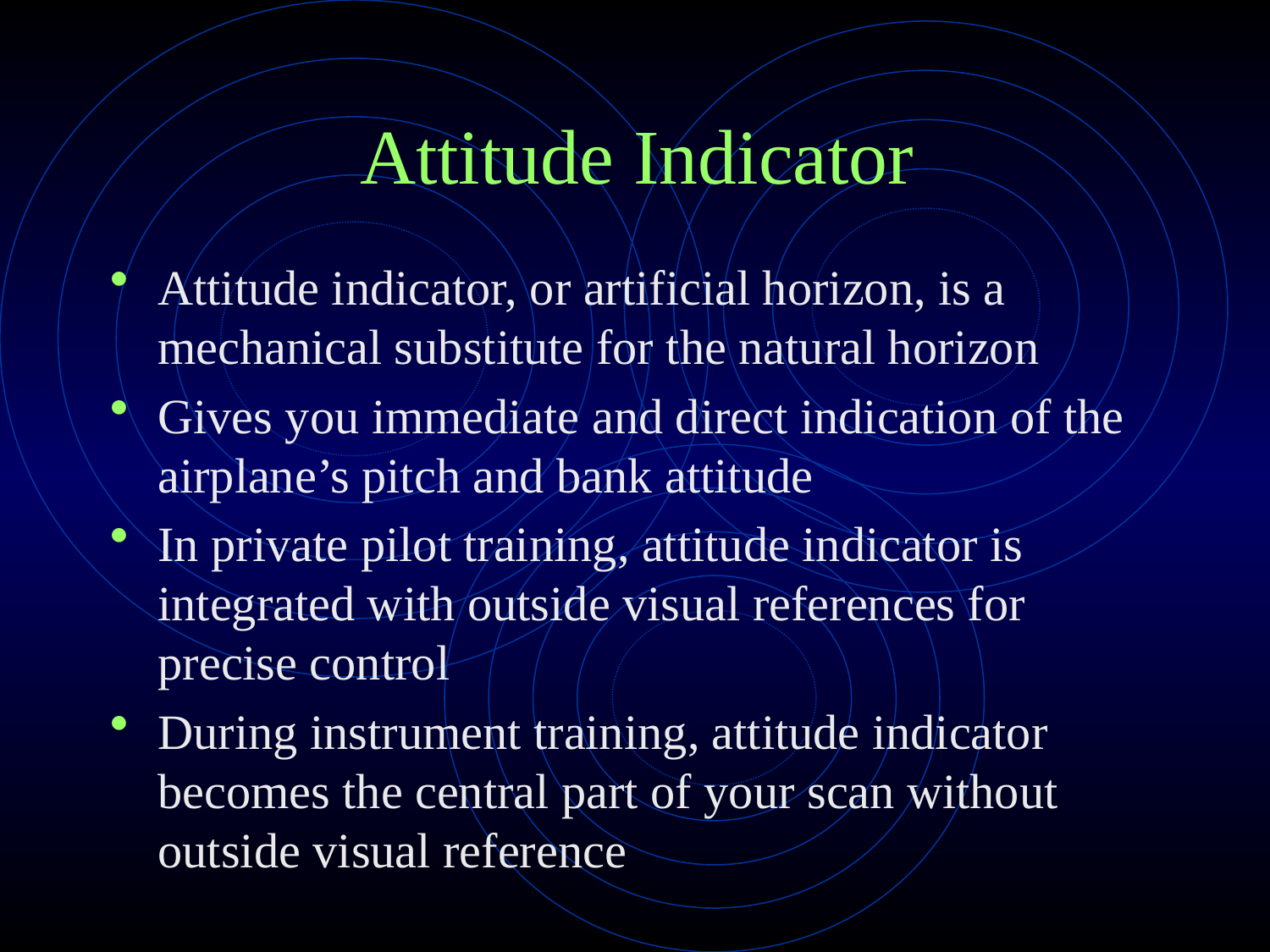

Attitude Indicator
Attitude indicator, or artificial horizon, is a mechanical substitute for the natural horizon
Gives you immediate and direct indication of the airplane’s pitch and bank attitude
In private pilot training, attitude indicator is integrated with outside visual references for precise control
During instrument training, attitude indicator becomes the central part of your scan without outside visual reference